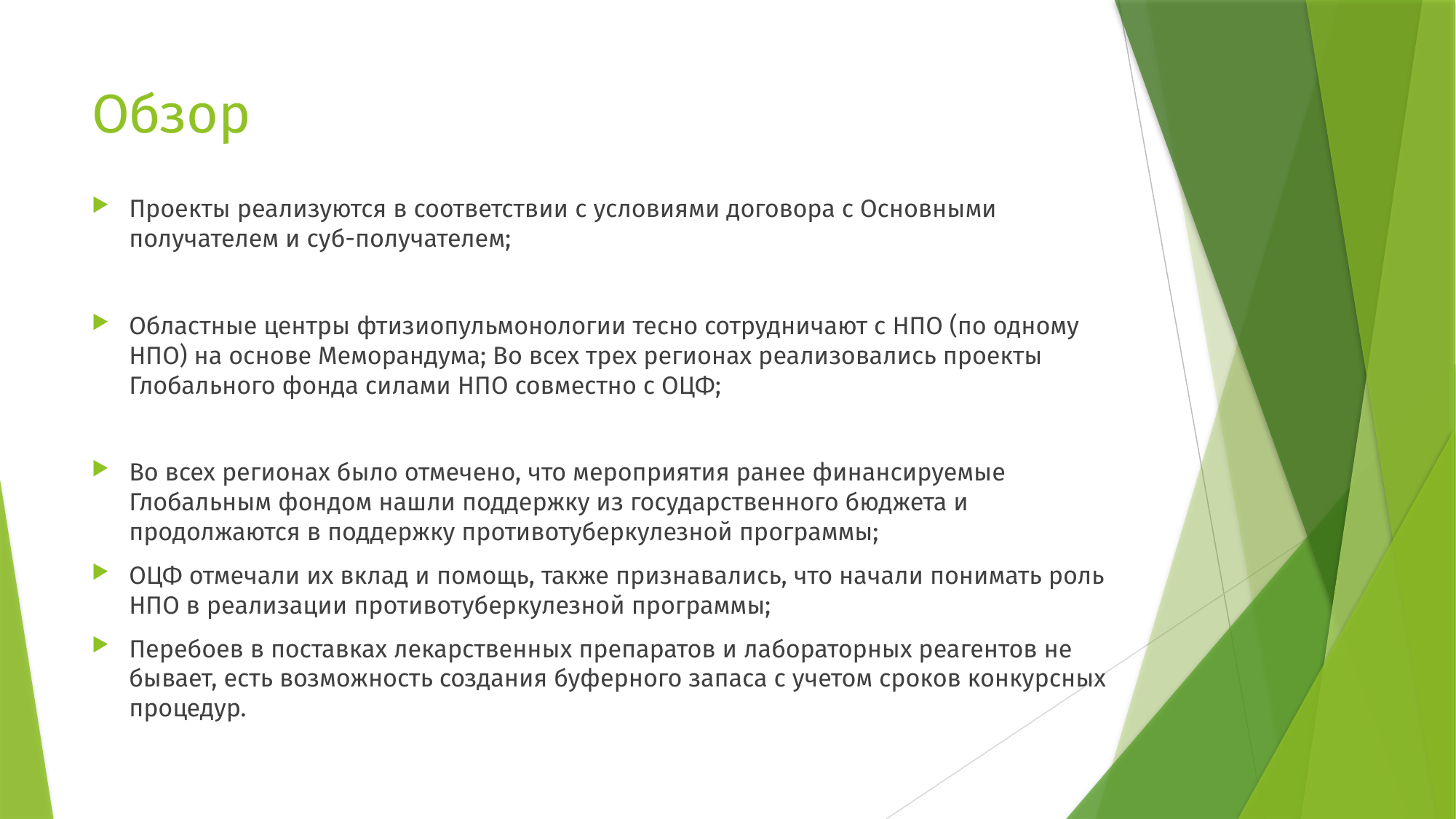

# Обзор
Проекты реализуются в соответствии с условиями договора с Основными получателем и суб-получателем;

Областные центры фтизиопульмонологии тесно сотрудничают с НПО (по одному НПО) на основе Меморандума; Во всех трех регионах реализовались проекты Глобального фонда силами НПО совместно с ОЦФ;

Во всех регионах было отмечено, что мероприятия ранее финансируемые Глобальным фондом нашли поддержку из государственного бюджета и продолжаются в поддержку противотуберкулезной программы;
ОЦФ отмечали их вклад и помощь, также признавались, что начали понимать роль  НПО в реализации противотуберкулезной программы;
Перебоев в поставках лекарственных препаратов и лабораторных реагентов не бывает, есть возможность создания буферного запаса с учетом сроков конкурсных процедур.